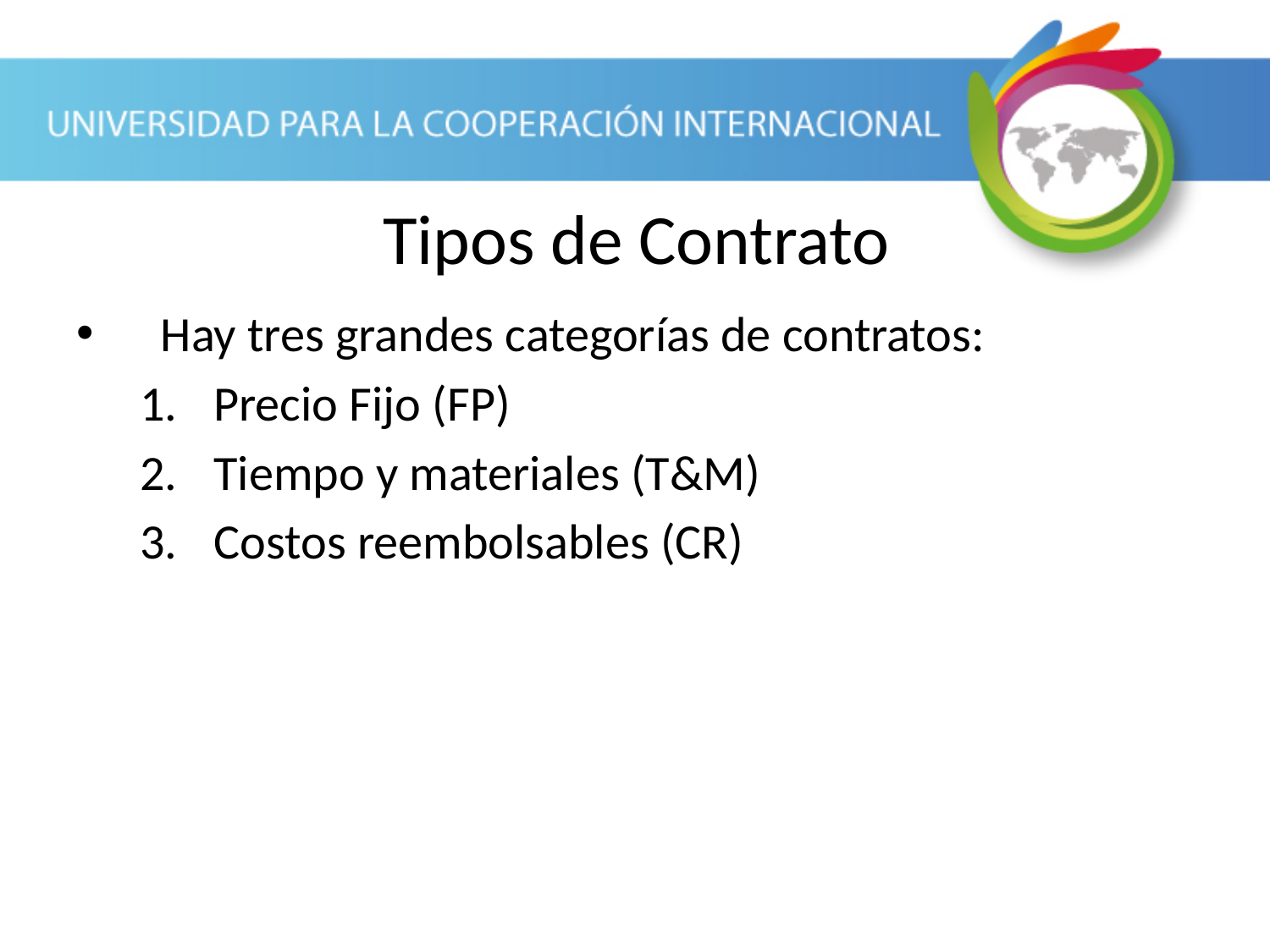

Tipos de Contrato
Hay tres grandes categorías de contratos:
Precio Fijo (FP)
Tiempo y materiales (T&M)
Costos reembolsables (CR)